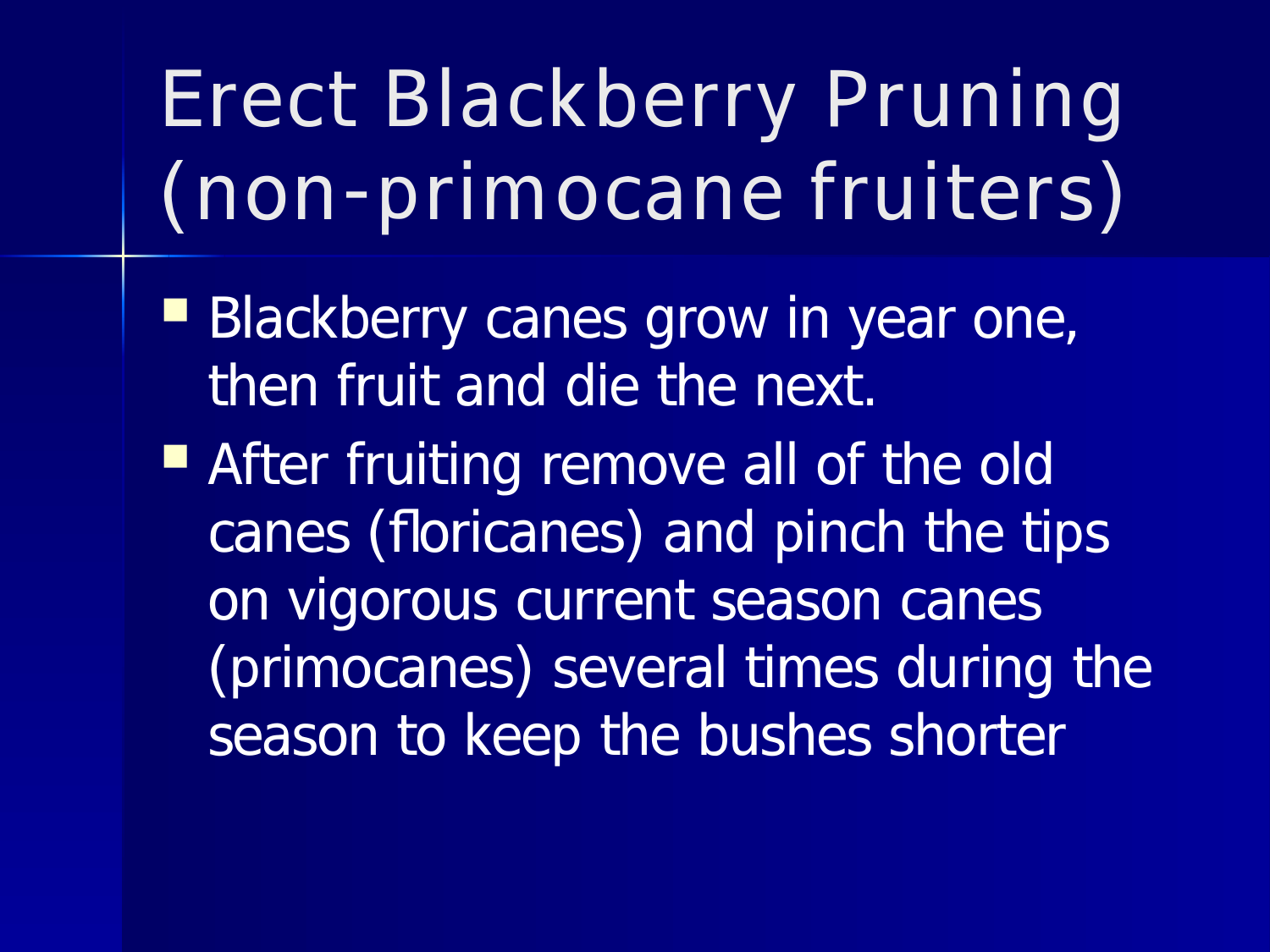

# Erect Blackberry Pruning (non-primocane fruiters)
Blackberry canes grow in year one, then fruit and die the next.
After fruiting remove all of the old canes (floricanes) and pinch the tips on vigorous current season canes (primocanes) several times during the season to keep the bushes shorter